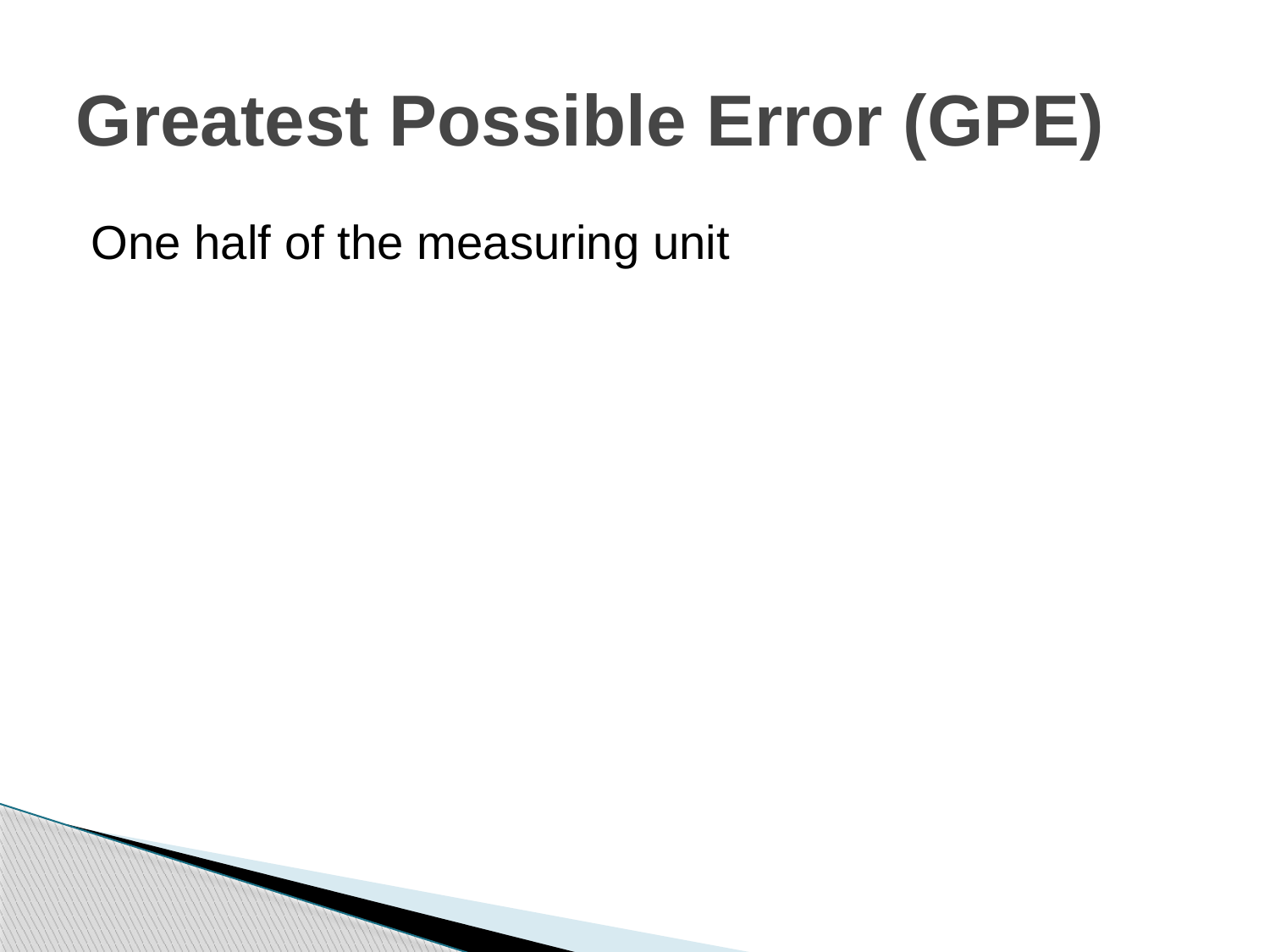

# Greatest Possible Error (GPE)
One half of the measuring unit